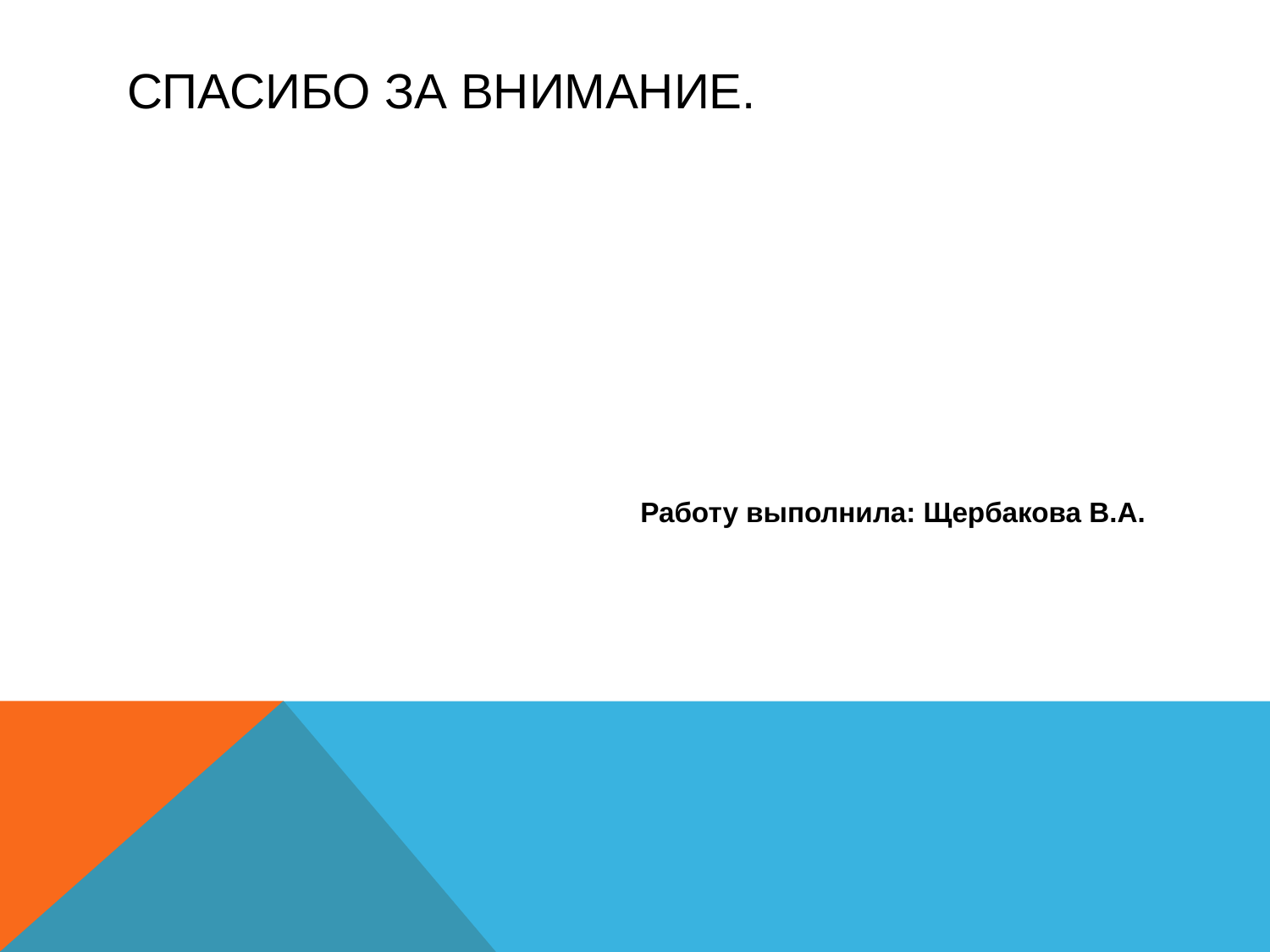

# Спасибо за внимание.

Работу выполнила: Щербакова В.А.